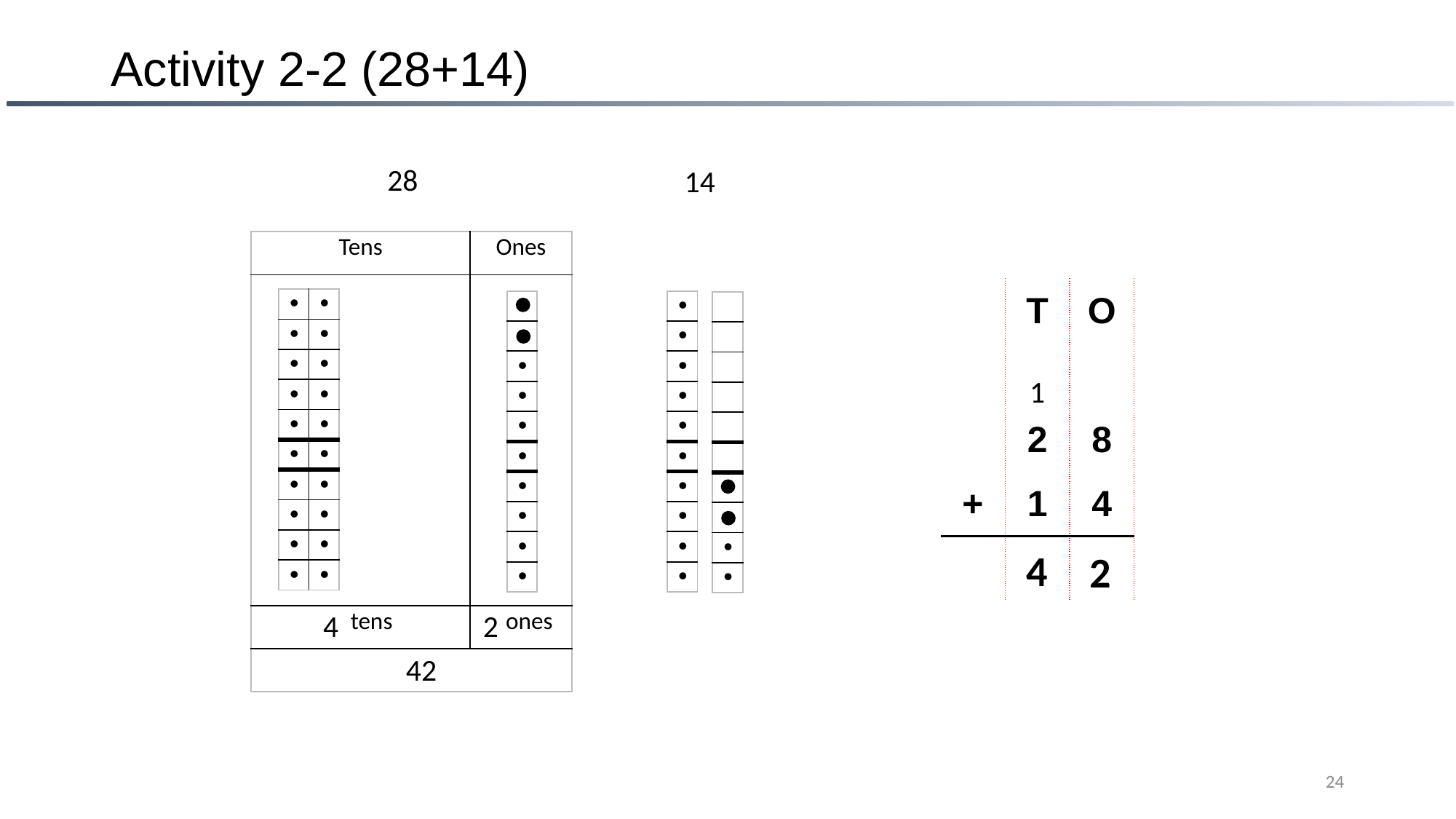

# Activity 2-2 (28+14)
28
14
| Tens | Ones |
| --- | --- |
|  |  |
| tens | ones |
|  |  |
|  | T | O |
| --- | --- | --- |
|  |  |  |
|  | 2 | 8 |
| + | 1 | 4 |
|  |  |  |
| ● | ● |
| --- | --- |
| ● | ● |
| ● | ● |
| ● | ● |
| ● | ● |
| ● | ● |
| ● | ● |
| ● | ● |
| ● | ● |
| ● | ● |
|  |
| --- |
|  |
| ● |
| ● |
| ● |
| ● |
| ● |
| ● |
| ● |
| ● |
| ● |
| --- |
| ● |
| ● |
| ● |
| ● |
| ● |
| ● |
| ● |
| ● |
| ● |
|  |
| --- |
|  |
|  |
|  |
|  |
|  |
|  |
|  |
| ● |
| ● |

1

4
2
4
2
42
24